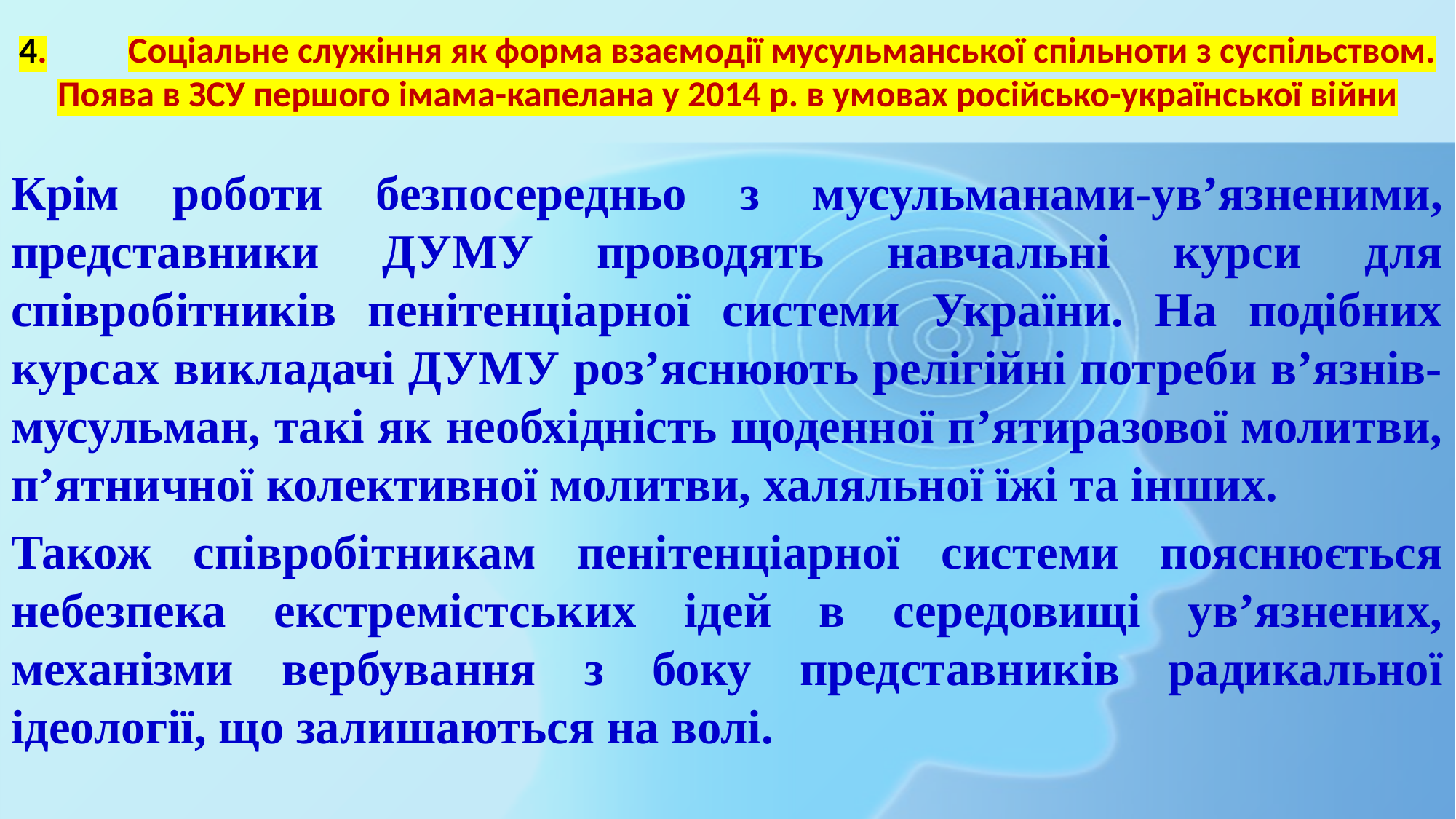

# 4.	Соціальне служіння як форма взаємодії мусульманської спільноти з суспільством. Поява в ЗСУ першого імама-капелана у 2014 р. в умовах російсько-української війни
Крім роботи безпосередньо з мусульманами-ув’язненими, представники ДУМУ проводять навчальні курси для співробітників пенітенціарної системи України. На подібних курсах викладачі ДУМУ роз’яснюють релігійні потреби в’язнів-мусульман, такі як необхідність щоденної п’ятиразової молитви, п’ятничної колективної молитви, халяльної їжі та інших.
Також співробітникам пенітенціарної системи пояснюється небезпека екстремістських ідей в середовищі ув’язнених, механізми вербування з боку представників радикальної ідеології, що залишаються на волі.